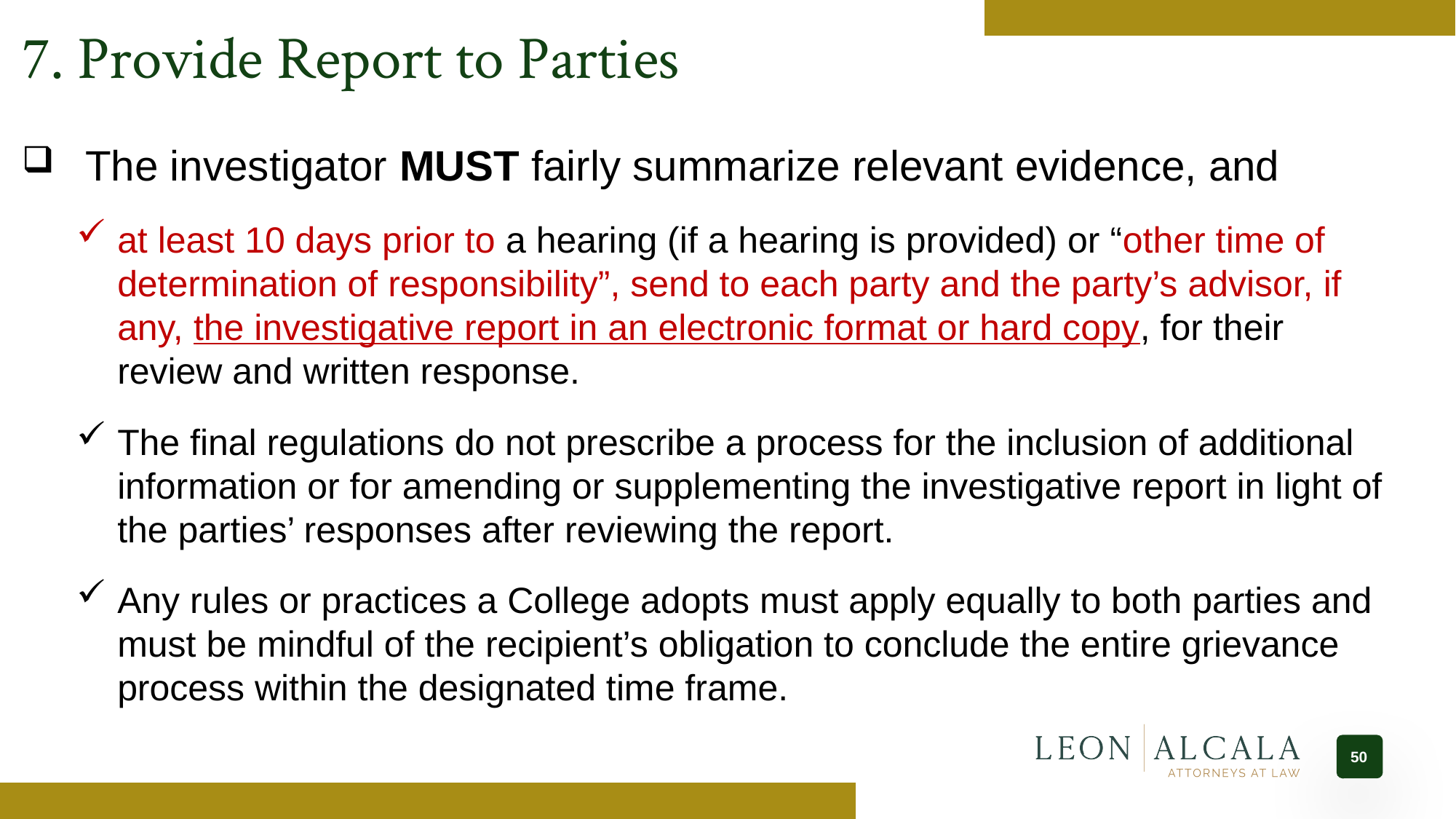

7. Provide Report to Parties
 The investigator MUST fairly summarize relevant evidence, and
at least 10 days prior to a hearing (if a hearing is provided) or “other time of determination of responsibility”, send to each party and the party’s advisor, if any, the investigative report in an electronic format or hard copy, for their review and written response.
The final regulations do not prescribe a process for the inclusion of additional information or for amending or supplementing the investigative report in light of the parties’ responses after reviewing the report.
Any rules or practices a College adopts must apply equally to both parties and must be mindful of the recipient’s obligation to conclude the entire grievance process within the designated time frame.

50